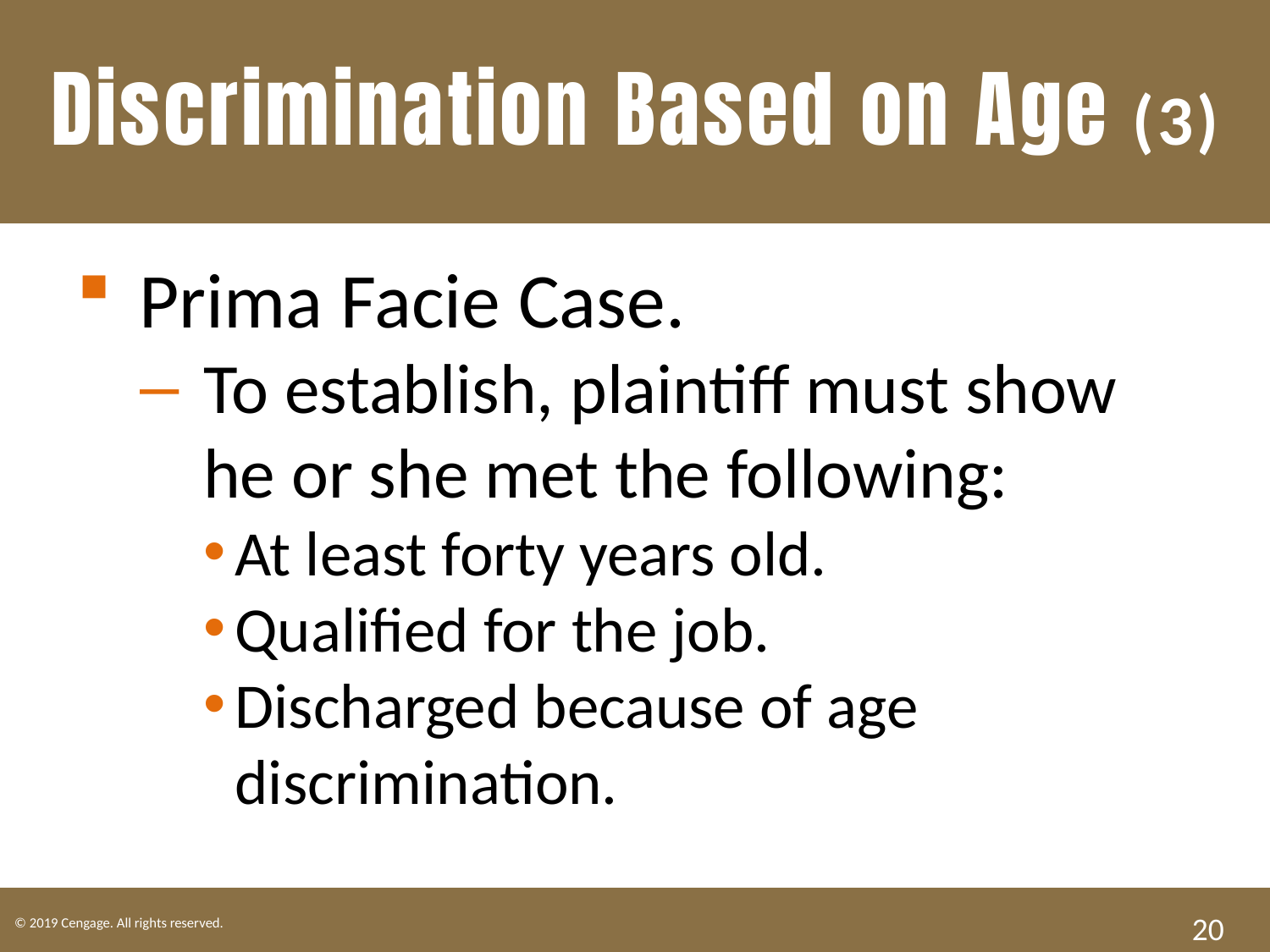

# Discrimination Based on Age (3)
Prima Facie Case.
To establish, plaintiff must show he or she met the following:
At least forty years old.
Qualified for the job.
Discharged because of age discrimination.
20